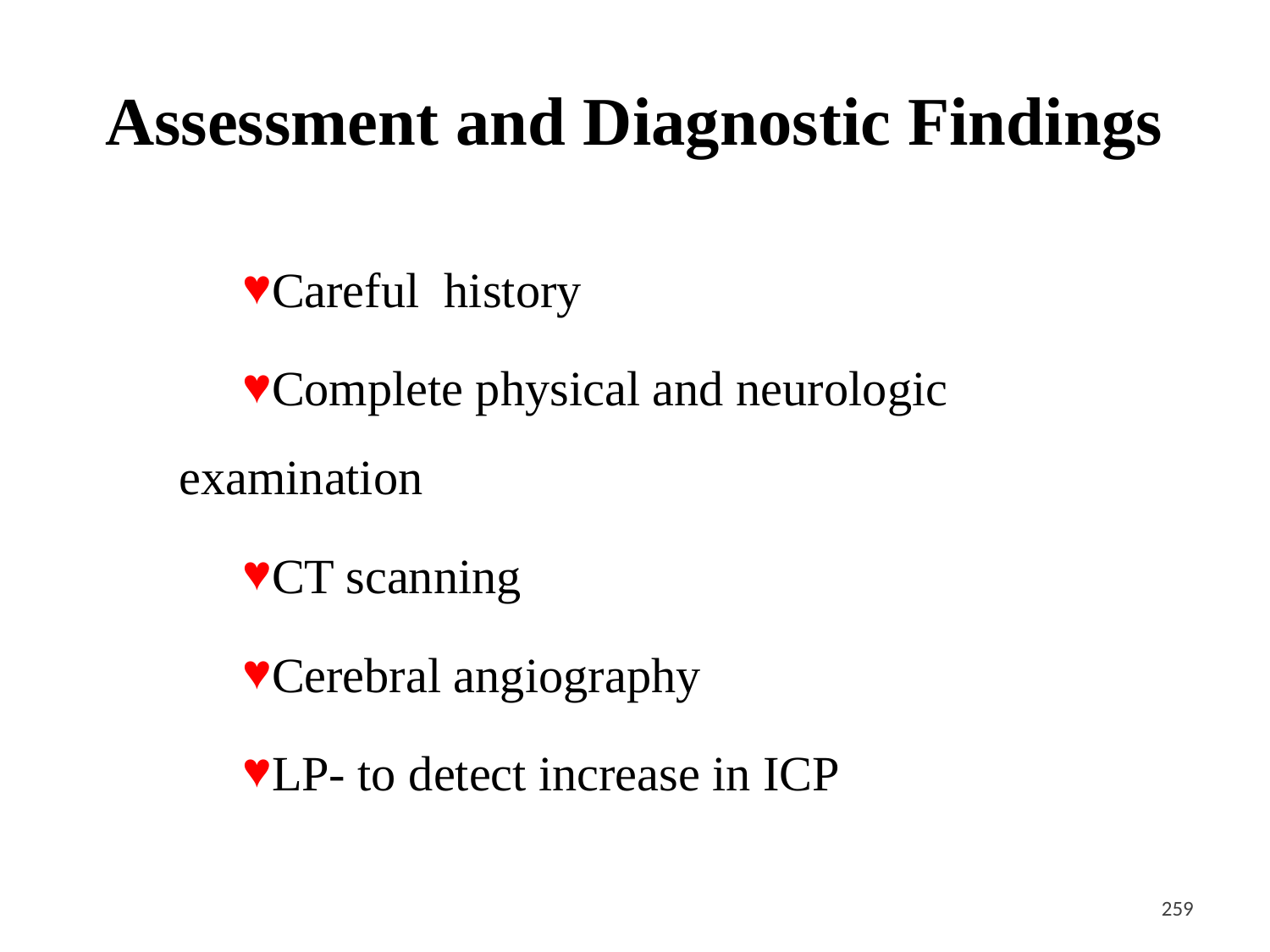

# Assessment and Diagnostic Findings
Careful  history
Complete physical and neurologic examination
CT scanning
Cerebral angiography
LP- to detect increase in ICP

259